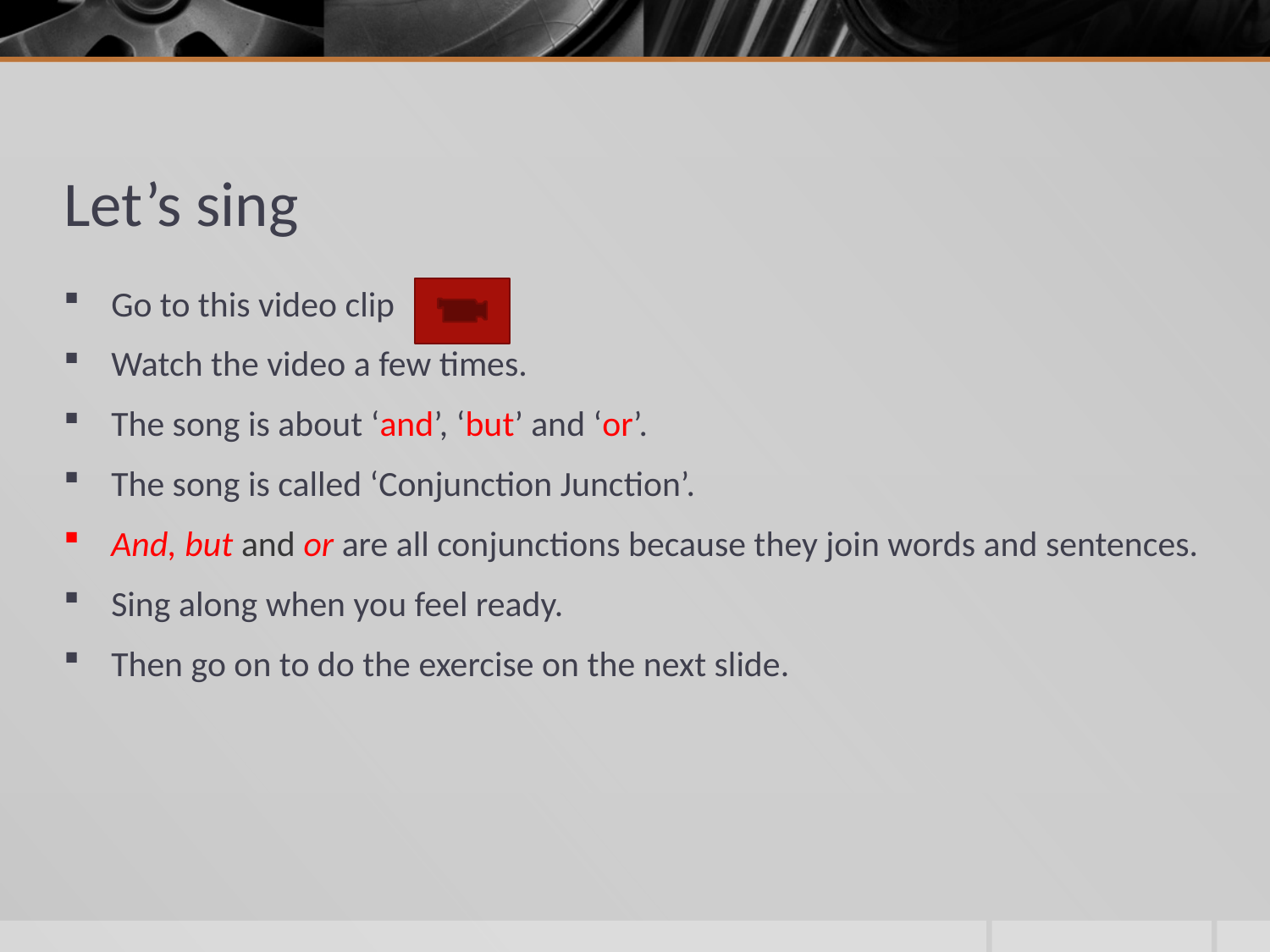

# Let’s sing
Go to this video clip
Watch the video a few times.
The song is about ‘and’, ‘but’ and ‘or’.
The song is called ‘Conjunction Junction’.
And, but and or are all conjunctions because they join words and sentences.
Sing along when you feel ready.
Then go on to do the exercise on the next slide.